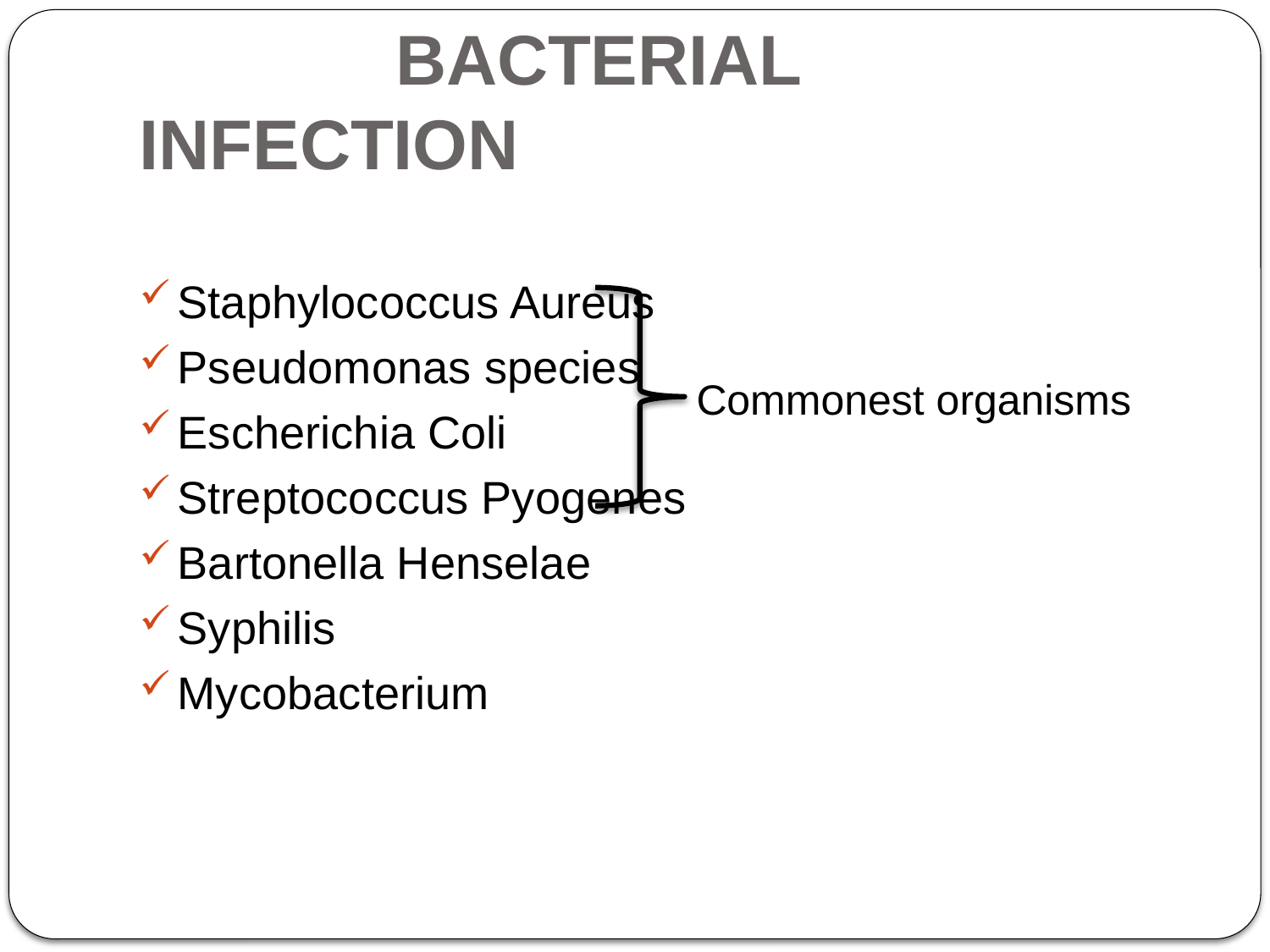

# BACTERIAL  INFECTION

Staphylococcus Aureus
Pseudomonas species
Escherichia Coli
Streptococcus Pyogenes
Bartonella Henselae
Syphilis
Mycobacterium

Commonest organisms